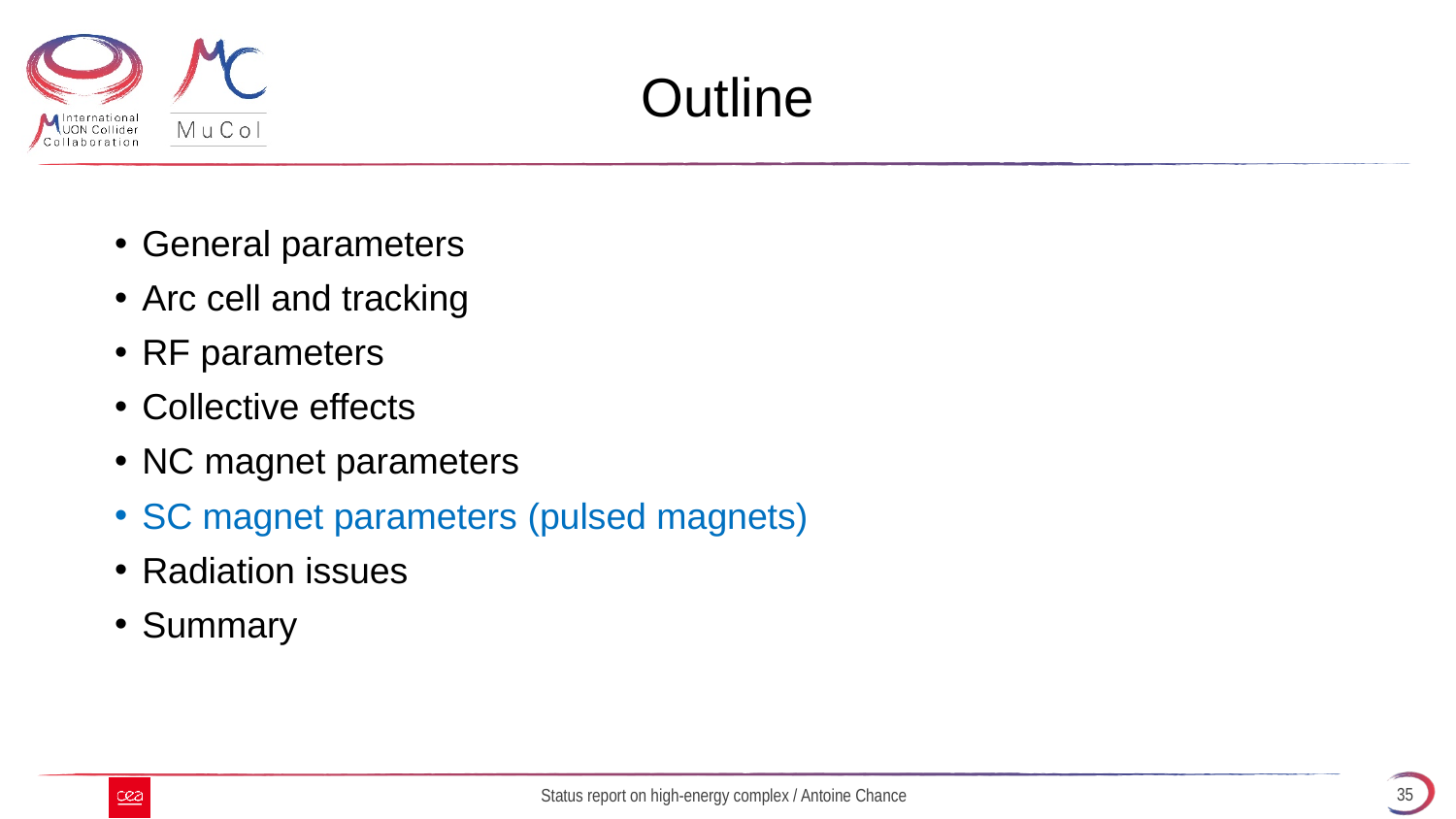

# Outline
General parameters
Arc cell and tracking
RF parameters
Collective effects
NC magnet parameters
SC magnet parameters (pulsed magnets)
Radiation issues
Summary

35
Status report on high-energy complex / Antoine Chance